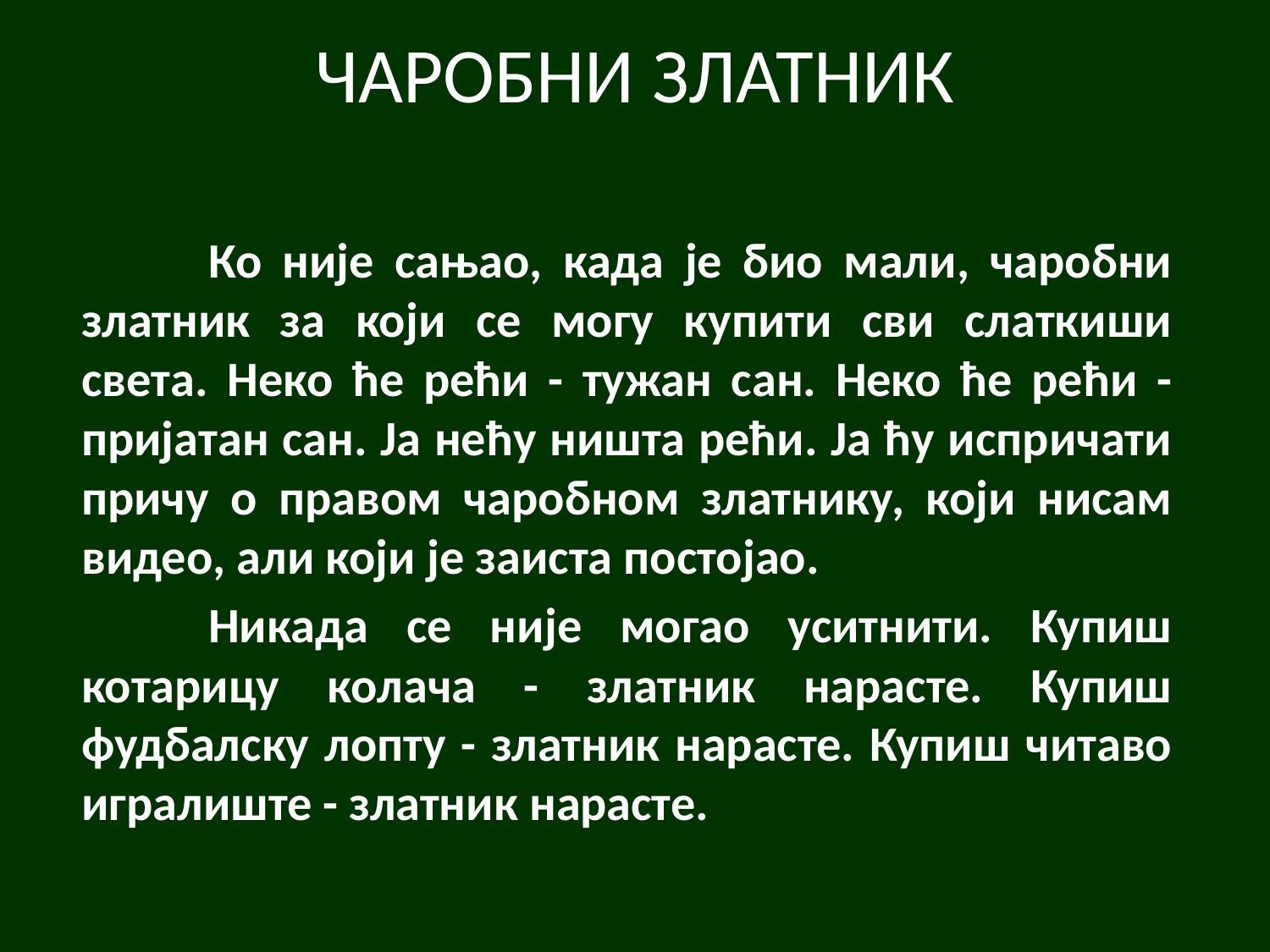

# ЧАРОБНИ ЗЛАТНИК
		Ко није сањао, када је био мали, чаробни златник за који се могу купити сви слаткиши света. Неко ће рећи - тужан сан. Неко ће рећи - пријатан сан. Ја нећу ништа рећи. Ја ћу испричати причу о правом чаробном златнику, који нисам видео, али који је заиста постојао.
		Никада се није могао уситнити. Купиш котарицу колача - златник нарасте. Купиш фудбалску лопту - златник нарасте. Купиш читаво игралиште - златник нарасте.